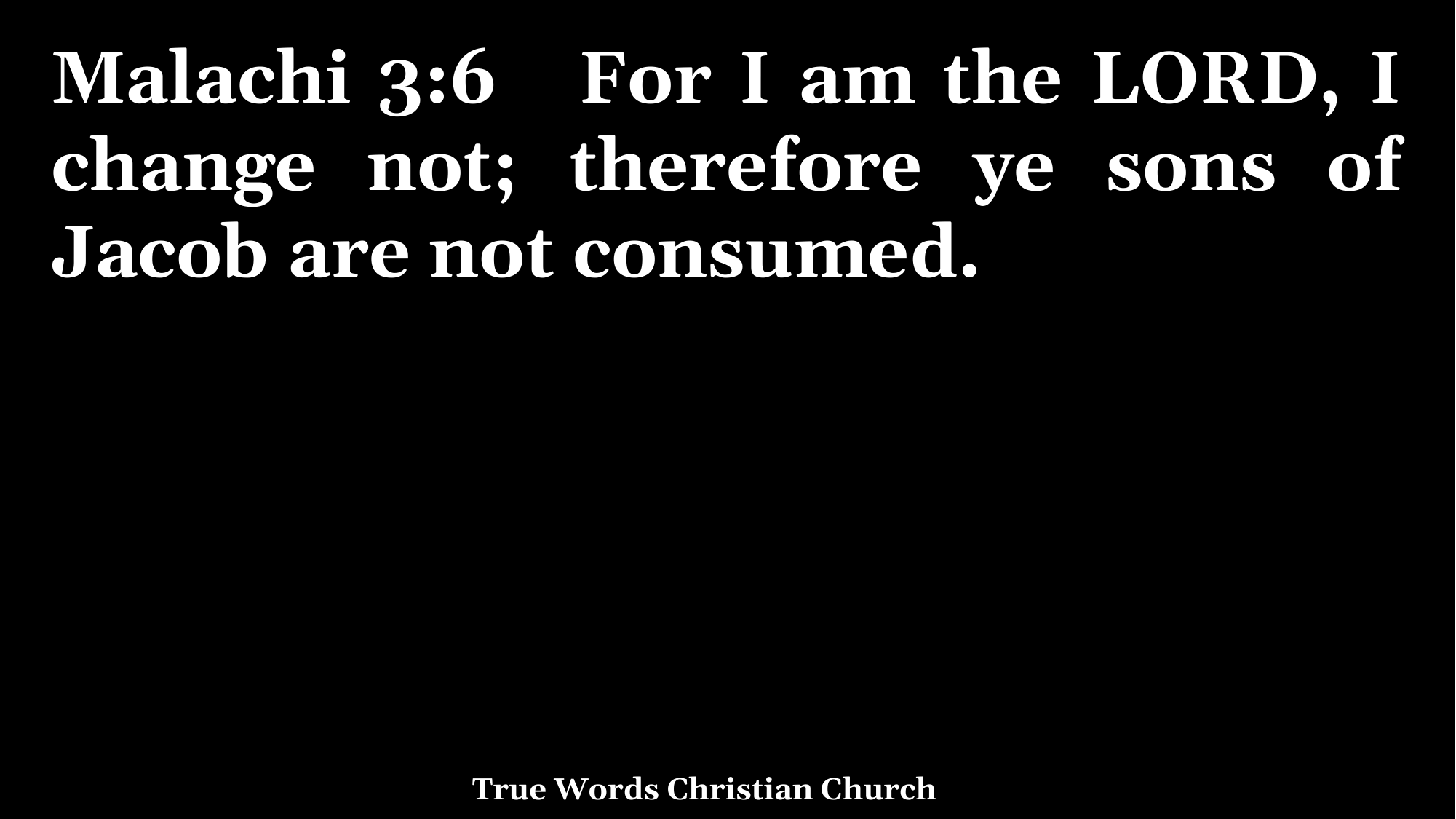

Malachi 3:6   For I am the LORD, I change not; therefore ye sons of Jacob are not consumed.
True Words Christian Church